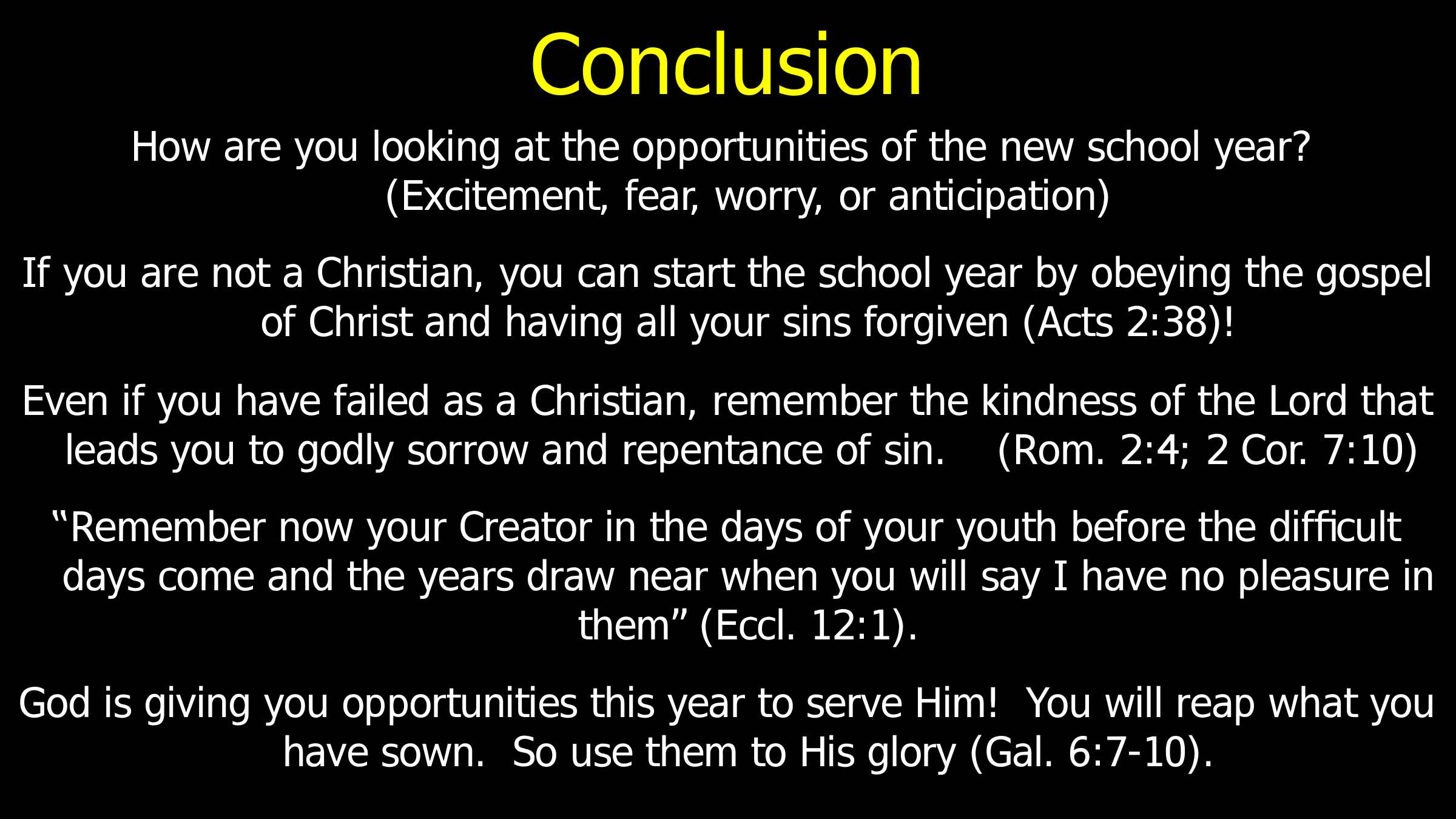

# Conclusion
How are you looking at the opportunities of the new school year?  (Excitement, fear, worry, or anticipation)

If you are not a Christian, you can start the school year by obeying the gospel of Christ and having all your sins forgiven (Acts 2:38)!

Even if you have failed as a Christian, remember the kindness of the Lord that leads you to godly sorrow and repentance of sin.    (Rom. 2:4; 2 Cor. 7:10)

“Remember now your Creator in the days of your youth before the difficult days come and the years draw near when you will say I have no pleasure in them” (Eccl. 12:1).

God is giving you opportunities this year to serve Him!  You will reap what you have sown.  So use them to His glory (Gal. 6:7-10).